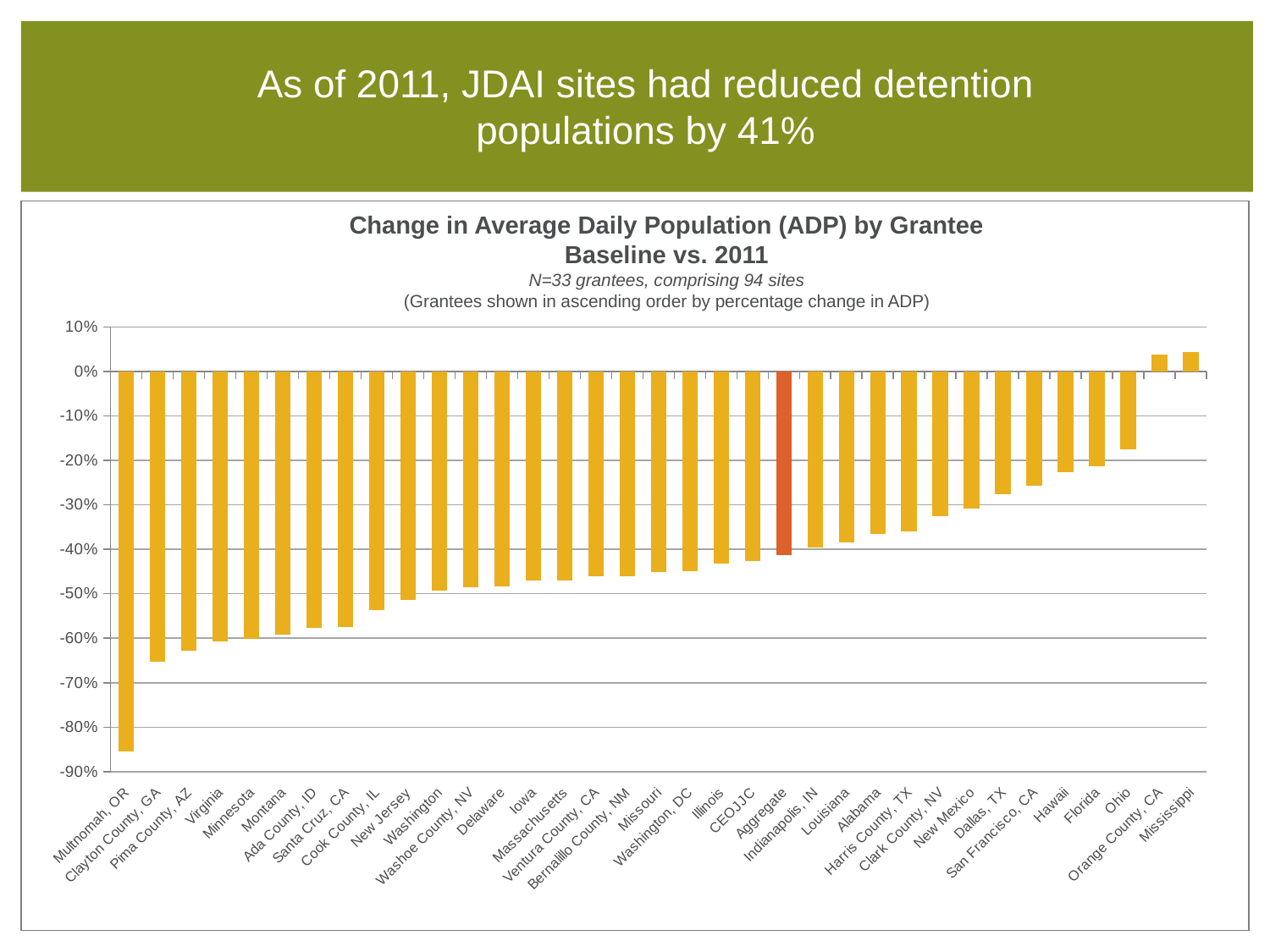

# As of 2011, JDAI sites had reduced detention populations by 41%
Change in Average Daily Population (ADP) by Grantee
Baseline vs. 2011
N=33 grantees, comprising 94 sites
(Grantees shown in ascending order by percentage change in ADP)

### Chart

| Category | Series 1 |
|---|---|
| Multnomah, OR | -0.8541666666666666 |
| Clayton County, GA | -0.6536065573770492 |
| Pima County, AZ | -0.6290322580645161 |
| Virginia | -0.606934431857192 |
| Minnesota | -0.6022433132010354 |
| Montana | -0.5925925925925926 |
| Ada County, ID | -0.5774647887323944 |
| Santa Cruz, CA | -0.574468085106383 |
| Cook County, IL | -0.537037037037037 |
| New Jersey | -0.5137503370180643 |
| Washington | -0.4933766989036552 |
| Washoe County, NV | -0.48490299370422707 |
| Delaware | -0.48269230769230764 |
| Iowa | -0.4702127659574469 |
| Massachusetts | -0.46979107848673063 |
| Ventura County, CA | -0.46153846153846156 |
| Bernalillo County, NM | -0.4601769911504425 |
| Missouri | -0.45069788383610987 |
| Washington, DC | -0.44881889763779526 |
| Illinois | -0.43266832917705733 |
| CEOJJC | -0.4254992319508448 |
| Aggregate | -0.4120740496135886 |
| Indianapolis, IN | -0.3951785367118139 |
| Louisiana | -0.38479769764685967 |
| Alabama | -0.3651985246257322 |
| Harris County, TX | -0.36 |
| Clark County, NV | -0.32567049808429116 |
| New Mexico | -0.3090909090909091 |
| Dallas, TX | -0.2766666666666666 |
| San Francisco, CA | -0.2564102564102564 |
| Hawaii | -0.22580645161290325 |
| Florida | -0.21319796954314718 |
| Ohio | -0.17449226147717634 |
| Orange County, CA | 0.03846153846153855 |
| Mississippi | 0.043315285297792716 |